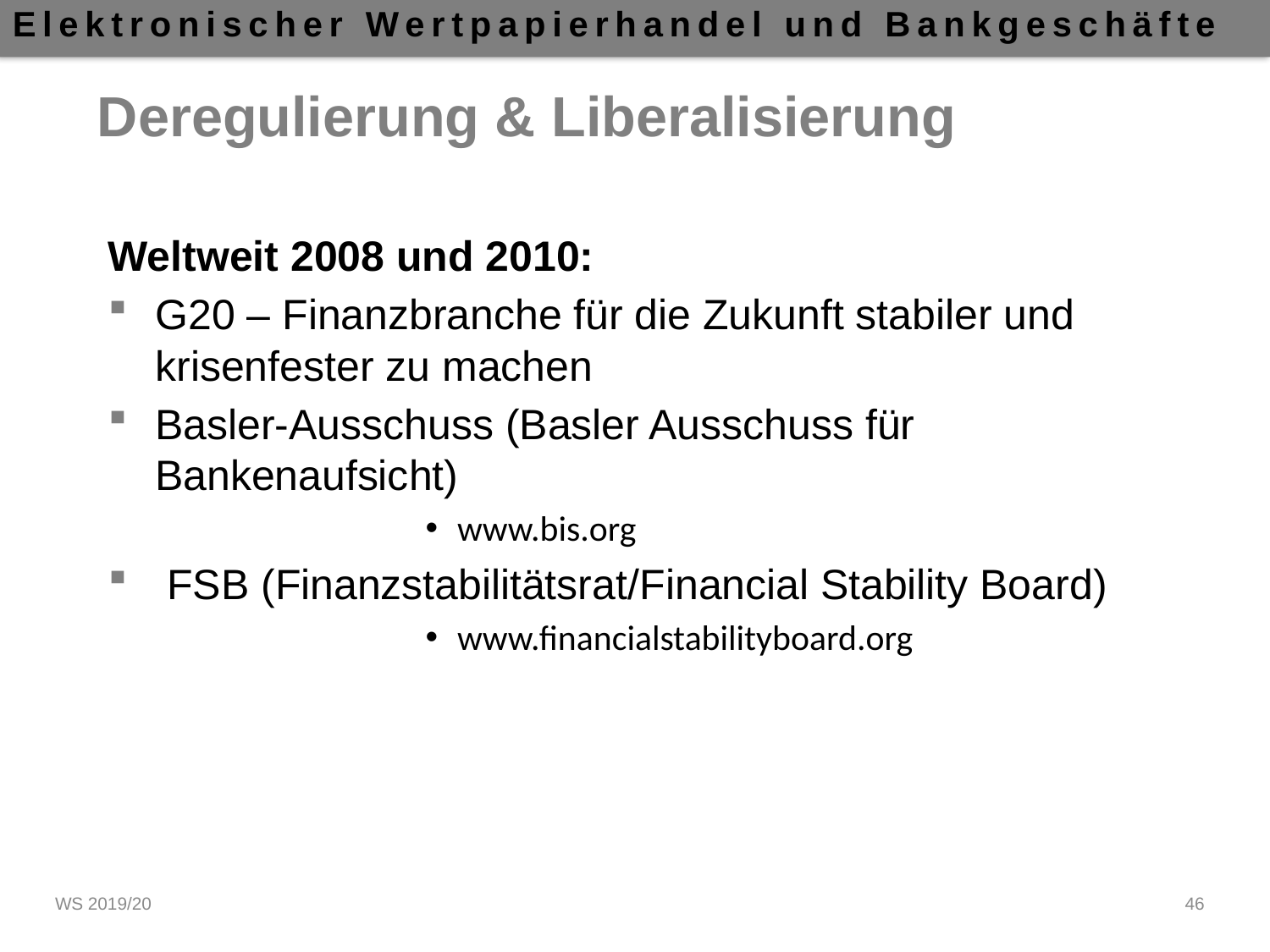

# Deregulierung & Liberalisierung
Weltweit 2008 und 2010:
G20 – Finanzbranche für die Zukunft stabiler und krisenfester zu machen
Basler-Ausschuss (Basler Ausschuss für Bankenaufsicht)
www.bis.org
 FSB (Finanzstabilitätsrat/Financial Stability Board)
www.financialstabilityboard.org